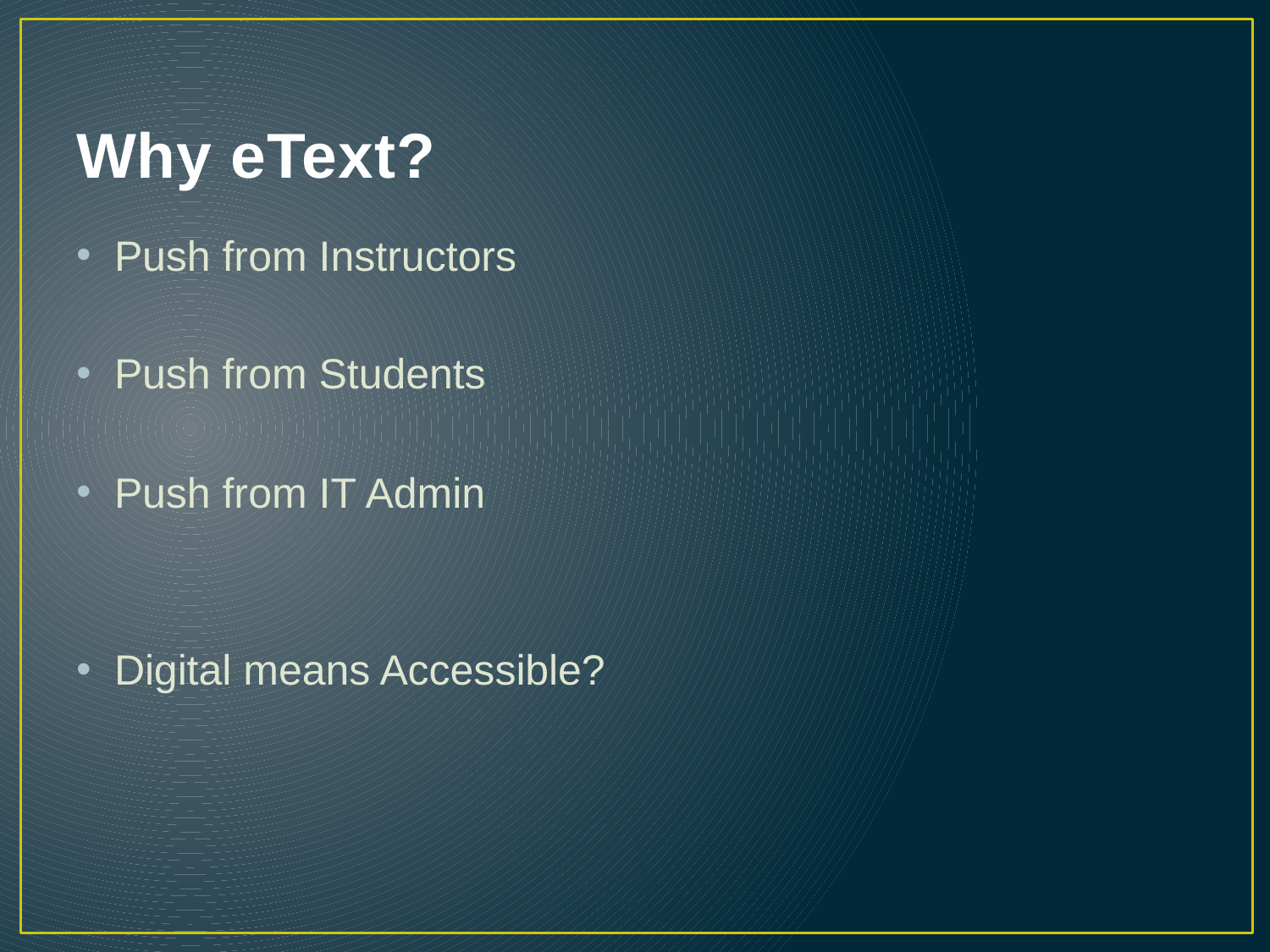

# Why eText?
Push from Instructors

Push from Students

Push from IT Admin

Digital means Accessible?